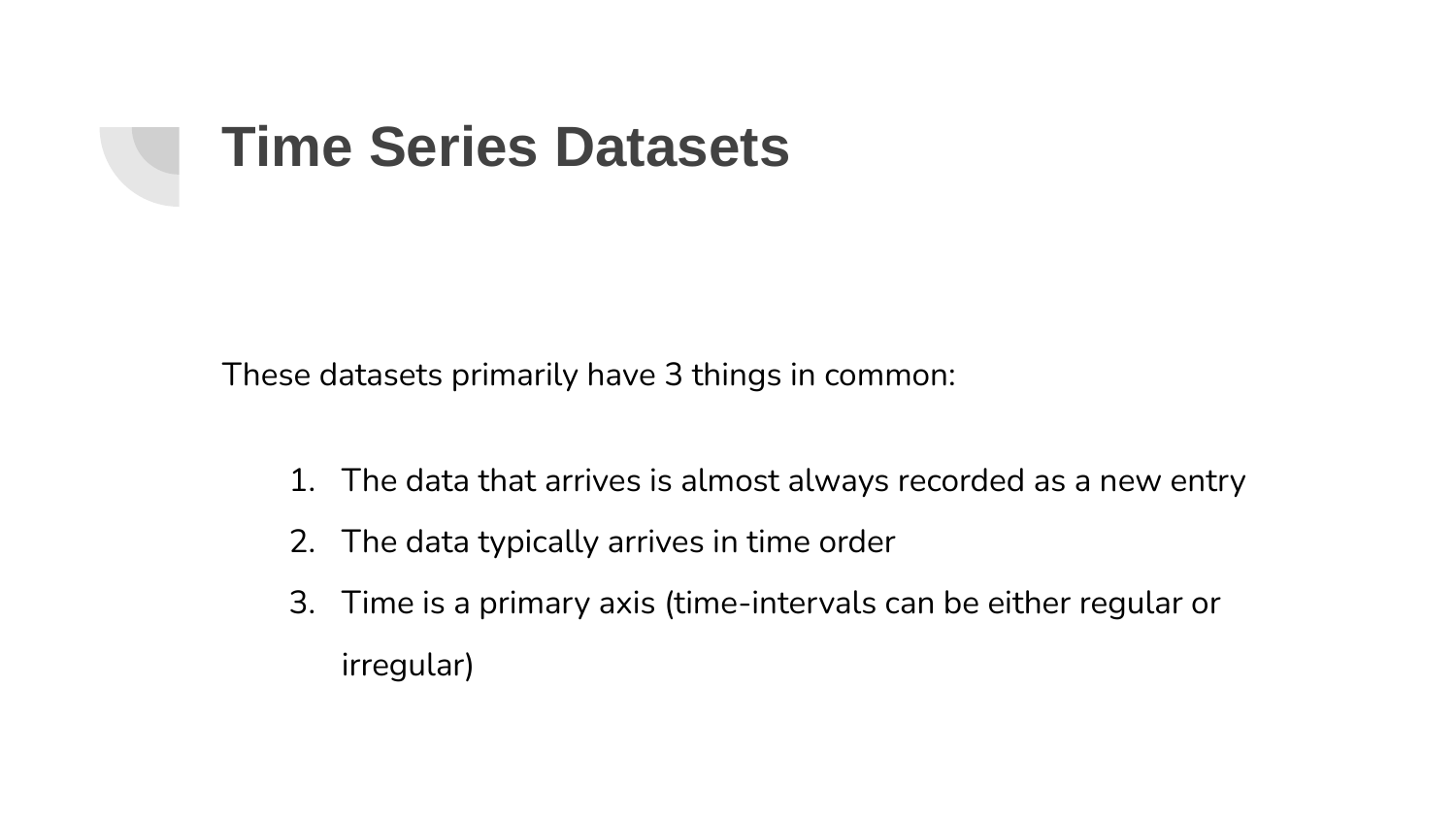

# Time Series Datasets
These datasets primarily have 3 things in common:
The data that arrives is almost always recorded as a new entry
The data typically arrives in time order
Time is a primary axis (time-intervals can be either regular or irregular)